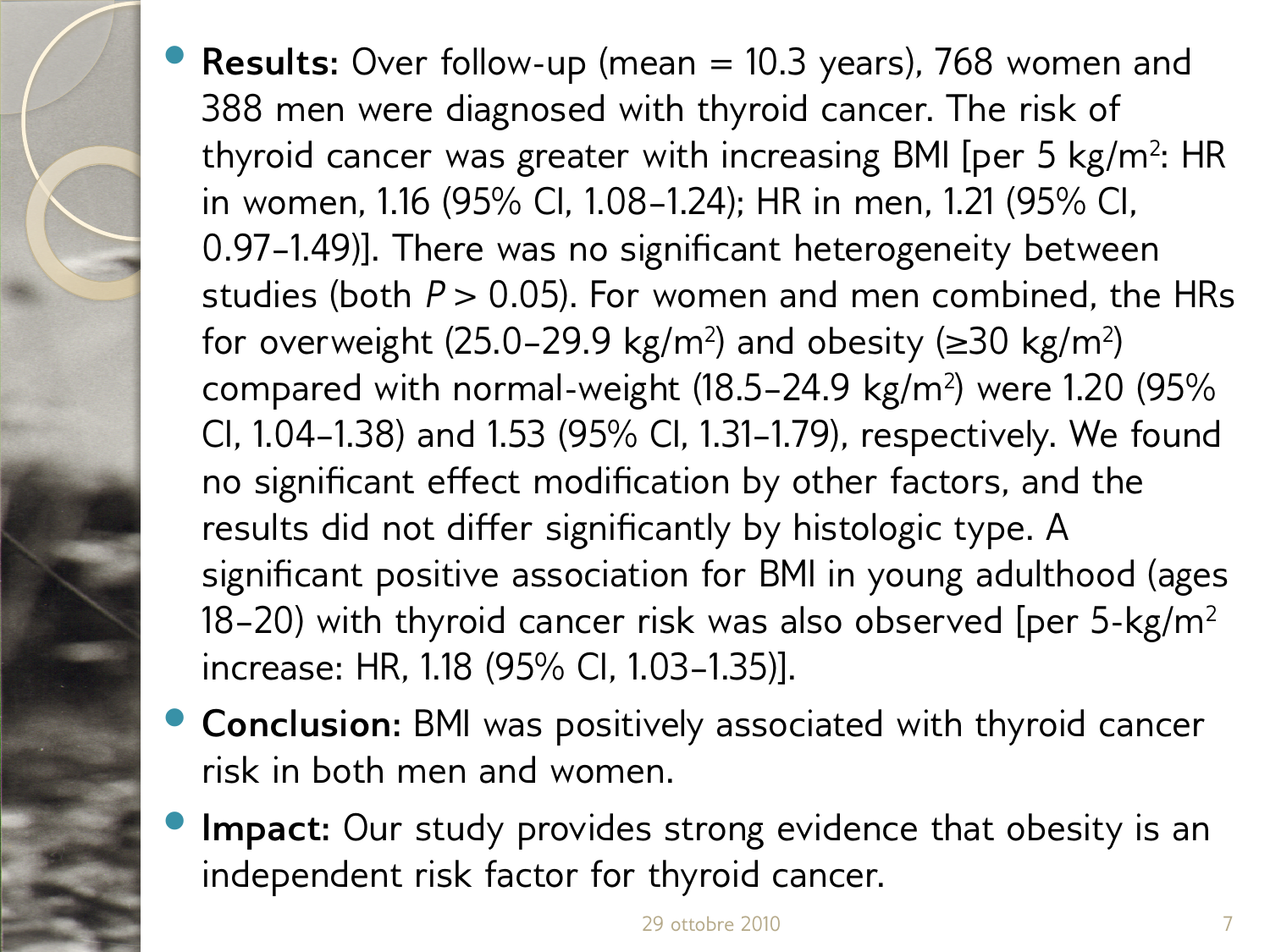

Results: Over follow-up (mean = 10.3 years), 768 women and 388 men were diagnosed with thyroid cancer. The risk of thyroid cancer was greater with increasing BMI [per 5 kg/m2: HR in women, 1.16 (95% CI, 1.08–1.24); HR in men, 1.21 (95% CI, 0.97–1.49)]. There was no significant heterogeneity between studies (both P > 0.05). For women and men combined, the HRs for overweight (25.0–29.9 kg/m2) and obesity (≥30 kg/m2) compared with normal-weight (18.5–24.9 kg/m2) were 1.20 (95% CI, 1.04–1.38) and 1.53 (95% CI, 1.31–1.79), respectively. We found no significant effect modification by other factors, and the results did not differ significantly by histologic type. A significant positive association for BMI in young adulthood (ages 18–20) with thyroid cancer risk was also observed [per 5-kg/m2 increase: HR, 1.18 (95% CI, 1.03–1.35)].
Conclusion: BMI was positively associated with thyroid cancer risk in both men and women.
Impact: Our study provides strong evidence that obesity is an independent risk factor for thyroid cancer.

29 ottobre 2010
7